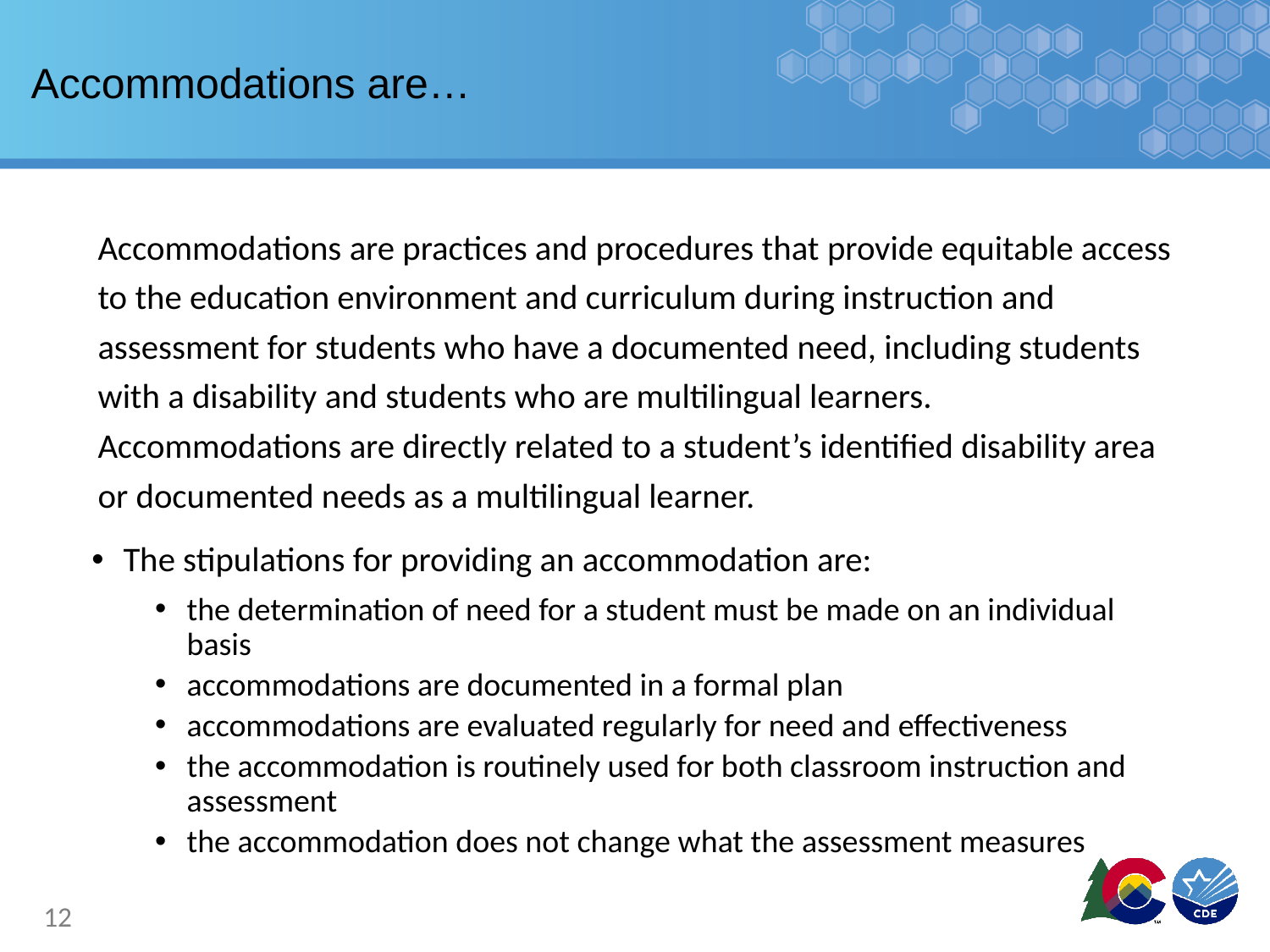

# Accommodations are…
Accommodations are practices and procedures that provide equitable access to the education environment and curriculum during instruction and assessment for students who have a documented need, including students with a disability and students who are multilingual learners.  Accommodations are directly related to a student’s identified disability area or documented needs as a multilingual learner.
The stipulations for providing an accommodation are:
the determination of need for a student must be made on an individual basis
accommodations are documented in a formal plan
accommodations are evaluated regularly for need and effectiveness
the accommodation is routinely used for both classroom instruction and assessment
the accommodation does not change what the assessment measures
12